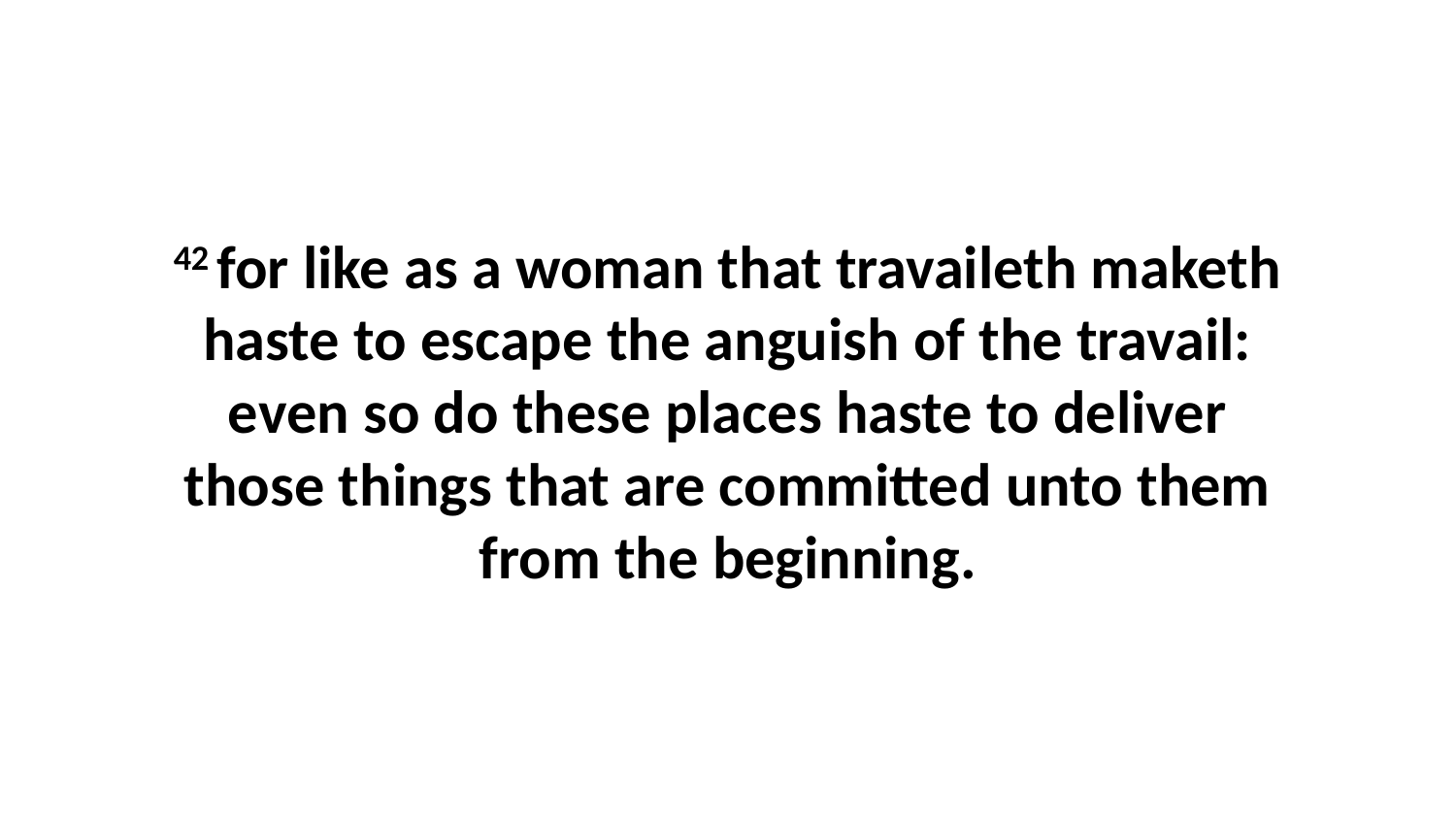

42 for like as a woman that travaileth maketh haste to escape the anguish of the travail: even so do these places haste to deliver those things that are committed unto them from the beginning.